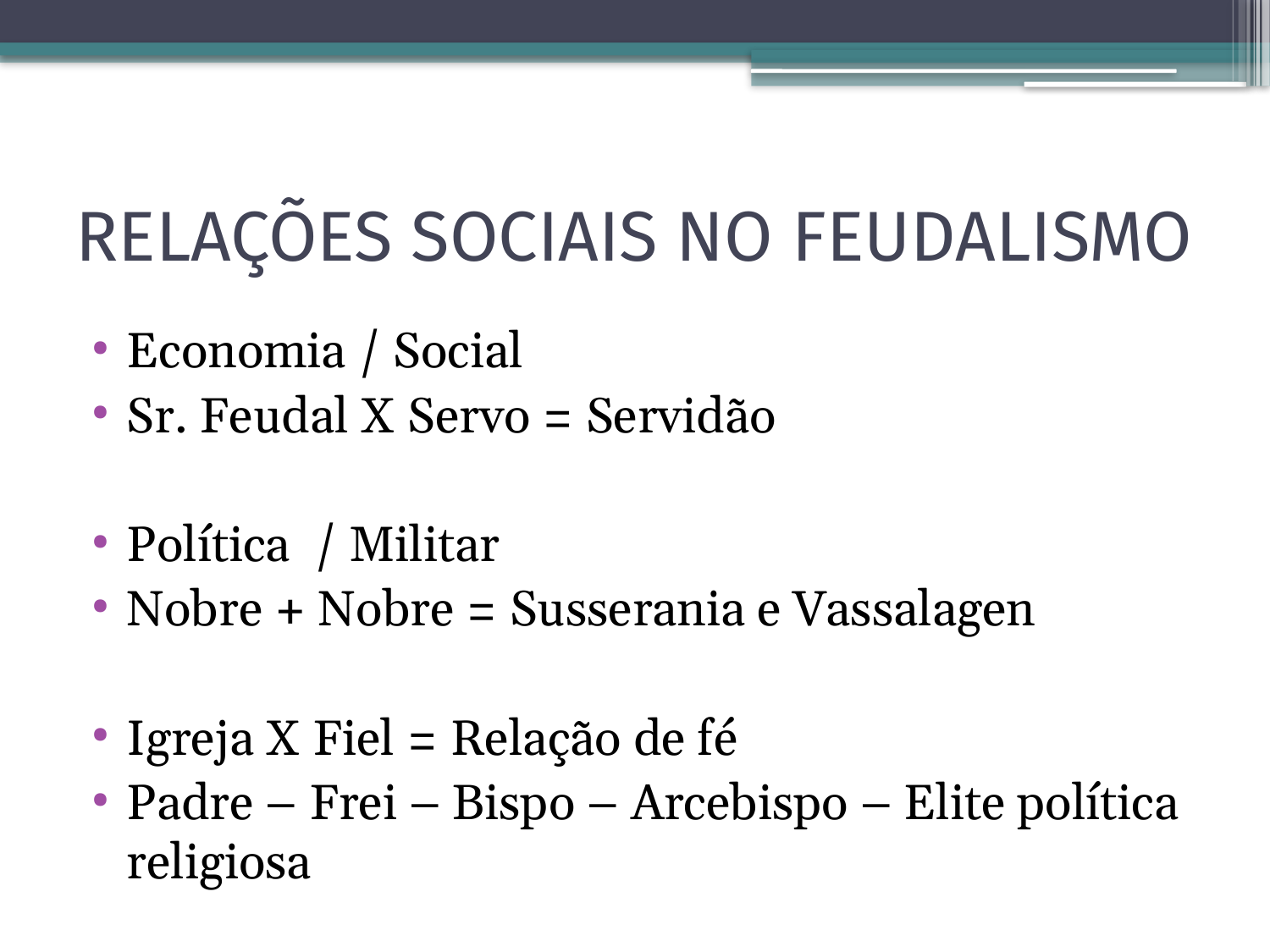

# RELAÇÕES SOCIAIS NO FEUDALISMO
Economia / Social
Sr. Feudal X Servo = Servidão

Política  / Militar
Nobre + Nobre = Susserania e Vassalagen

Igreja X Fiel = Relação de fé
Padre – Frei – Bispo – Arcebispo – Elite política religiosa